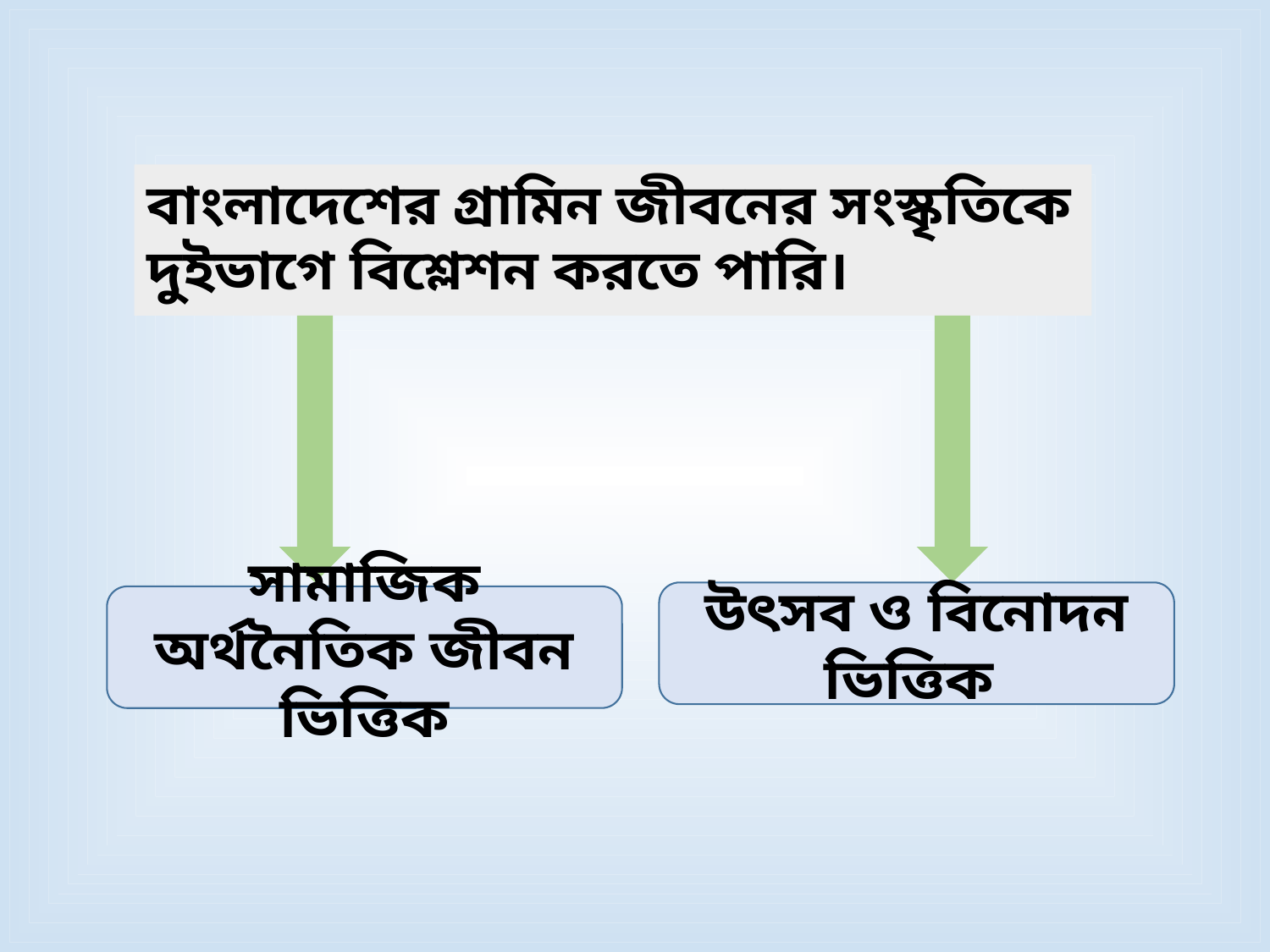

# বাংলাদেশের গ্রামিন জীবনের সংস্কৃতিকে দুইভাগে বিশ্লেশন করতে পারি।

উৎসব ও বিনোদন ভিত্তিক
সামাজিক অর্থনৈতিক জীবন ভিত্তিক